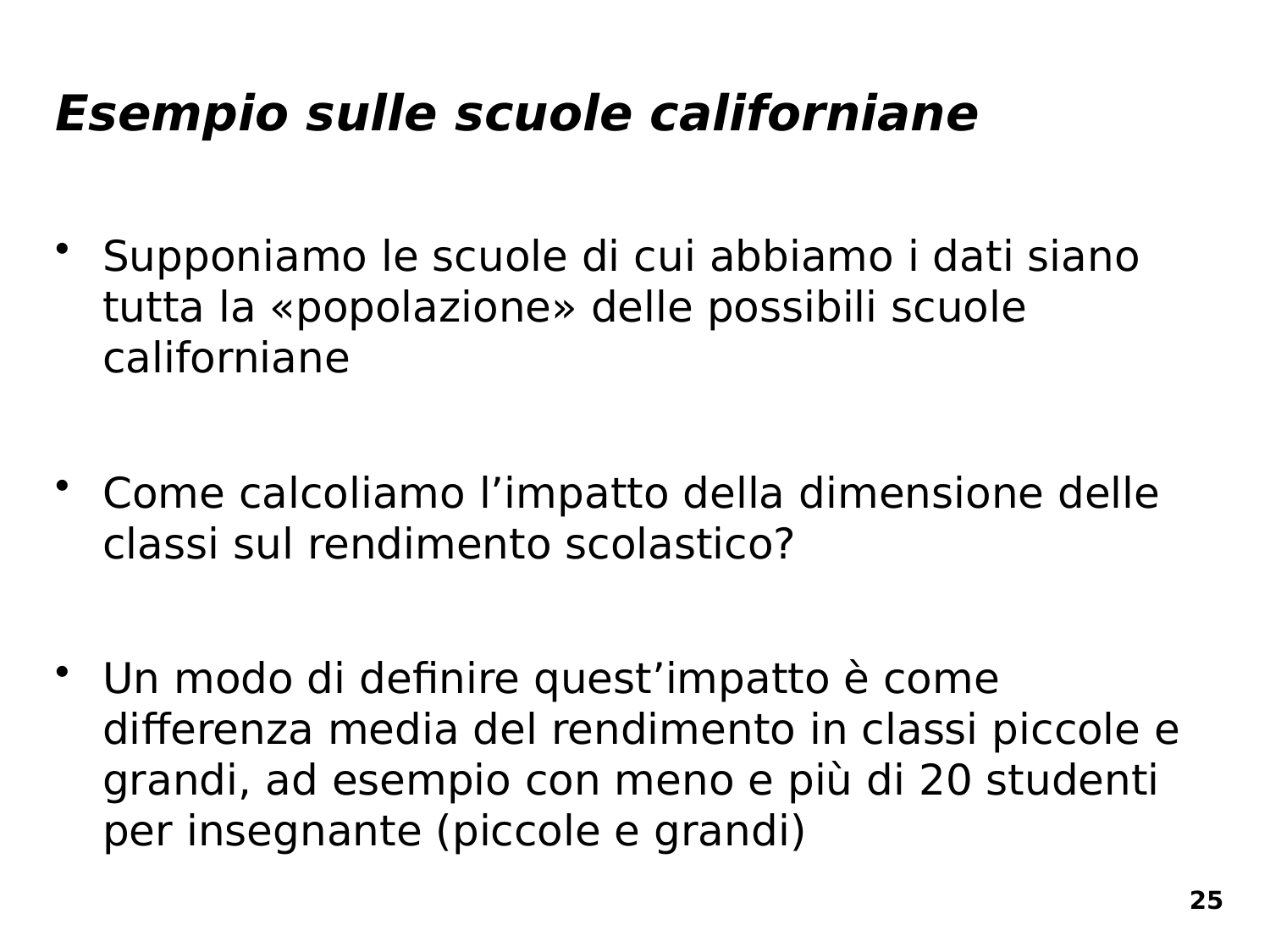

# Esempio sulle scuole californiane
Supponiamo le scuole di cui abbiamo i dati siano tutta la «popolazione» delle possibili scuole californiane

Come calcoliamo l’impatto della dimensione delle classi sul rendimento scolastico?

Un modo di definire quest’impatto è come differenza media del rendimento in classi piccole e grandi, ad esempio con meno e più di 20 studenti per insegnante (piccole e grandi)

25